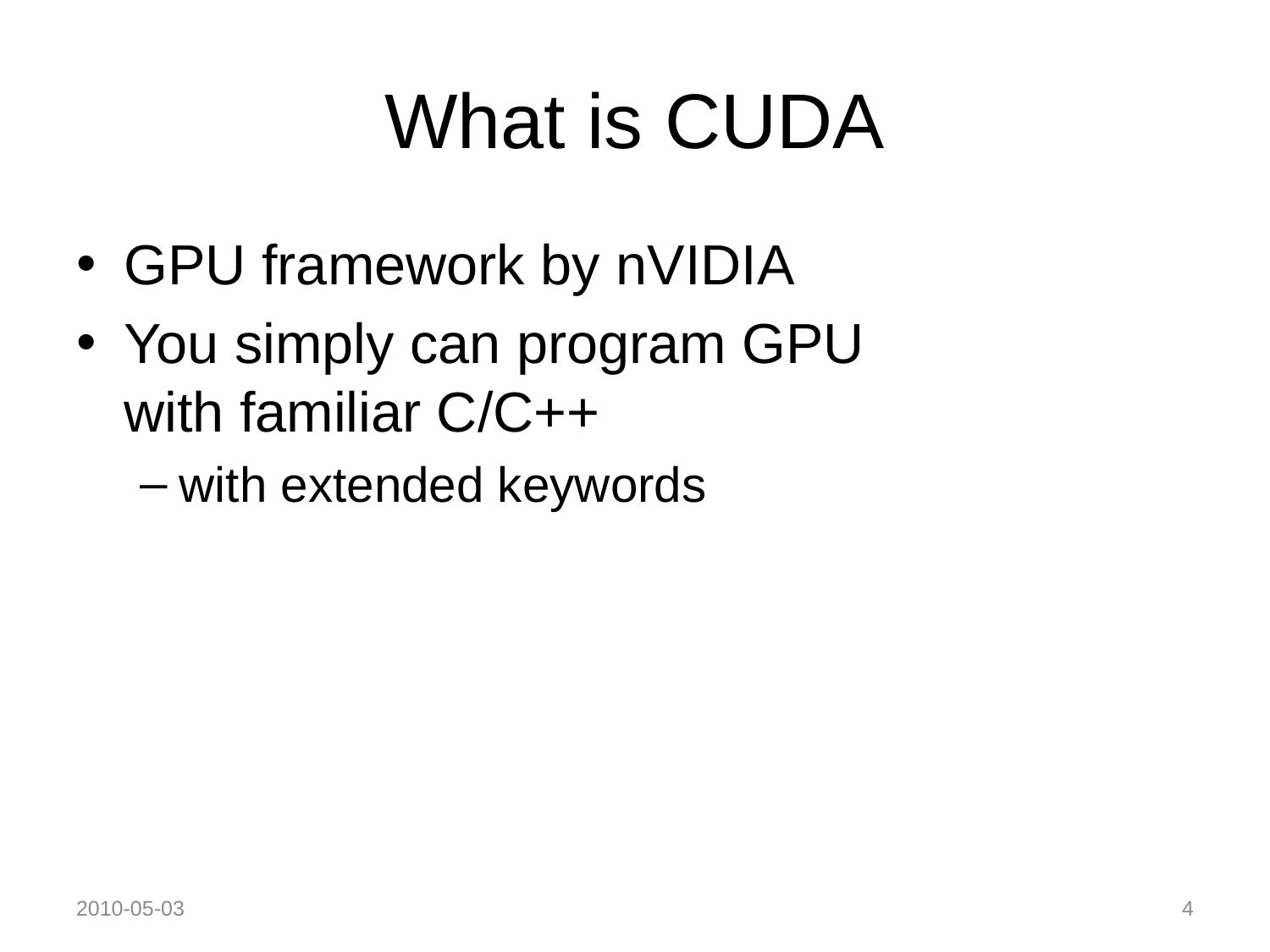

# What is CUDA
GPU framework by nVIDIA
You simply can program GPU
with familiar C/C++
with extended keywords
2010-05-03
4